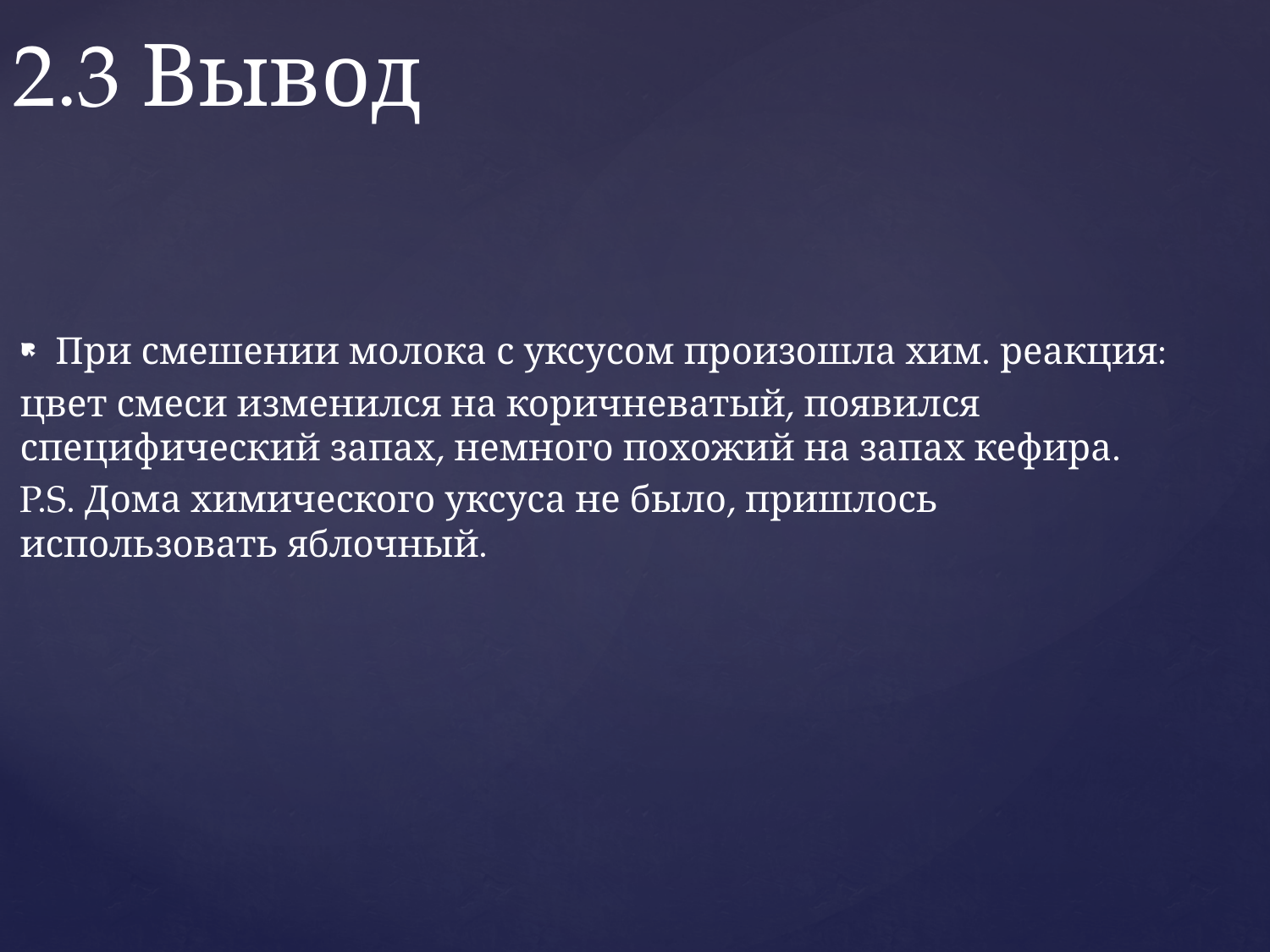

# 2.3 Вывод
При смешении молока с уксусом произошла хим. реакция:
цвет смеси изменился на коричневатый, появился       специфический запах, немного похожий на запах кефира.
P.S. Дома химического уксуса не было, пришлось использовать яблочный.